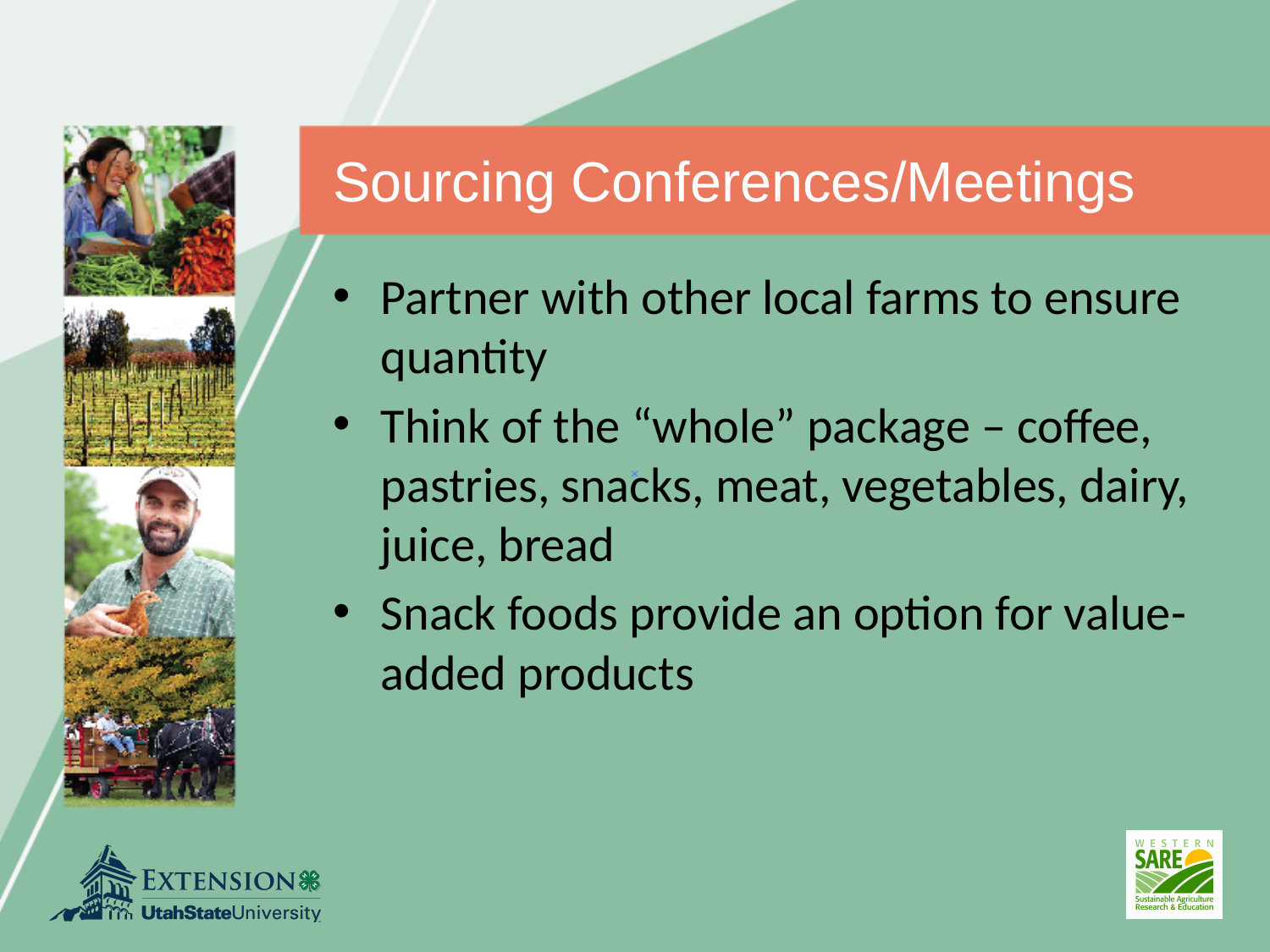

# Sourcing Conferences/Meetings
Partner with other local farms to ensure quantity
Think of the “whole” package – coffee, pastries, snacks, meat, vegetables, dairy, juice, bread
Snack foods provide an option for value-added products